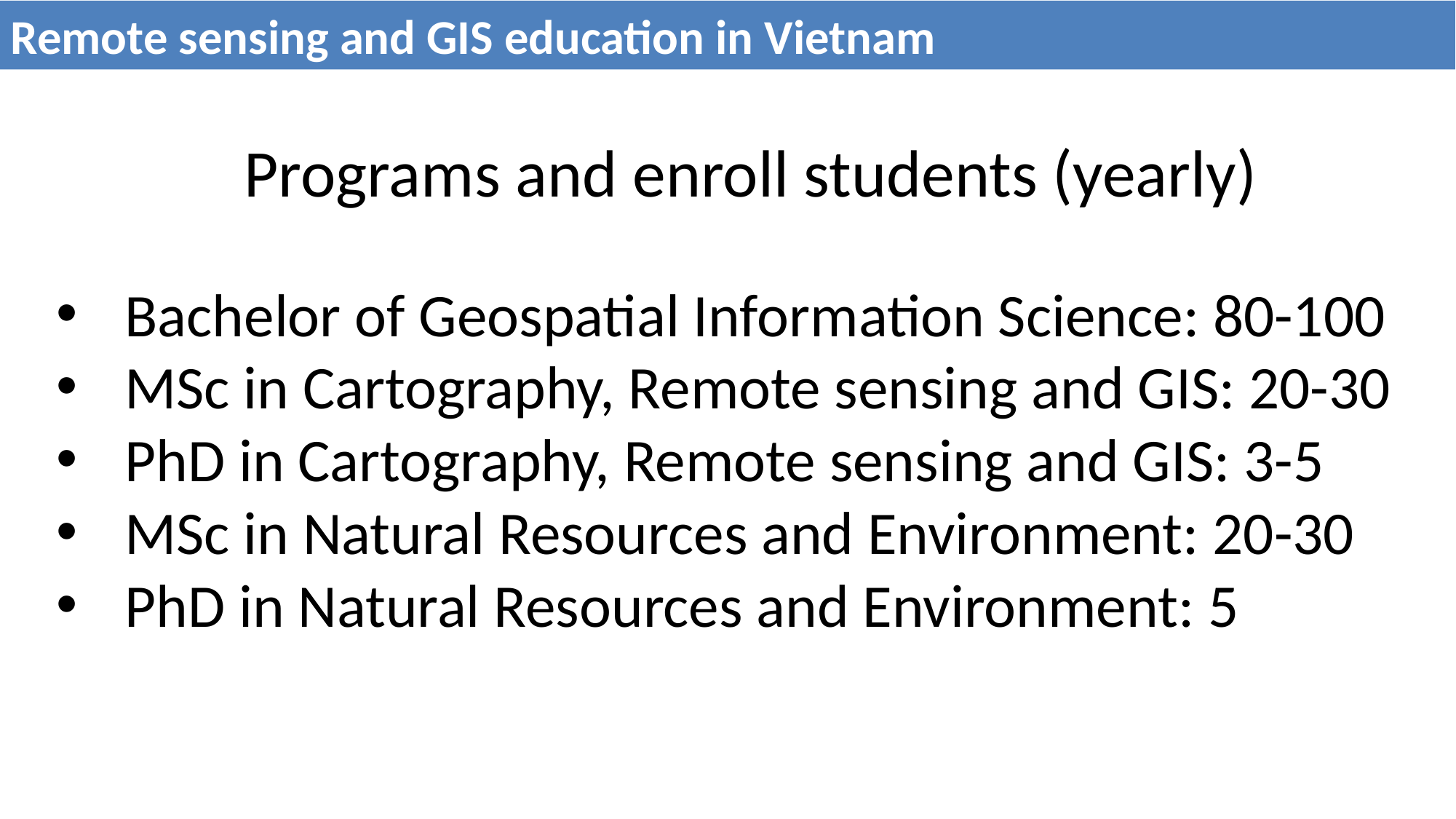

Remote sensing and GIS education in Vietnam
# Programs and enroll students (yearly)
Bachelor of Geospatial Information Science: 80-100
MSc in Cartography, Remote sensing and GIS: 20-30
PhD in Cartography, Remote sensing and GIS: 3-5
MSc in Natural Resources and Environment: 20-30
PhD in Natural Resources and Environment: 5